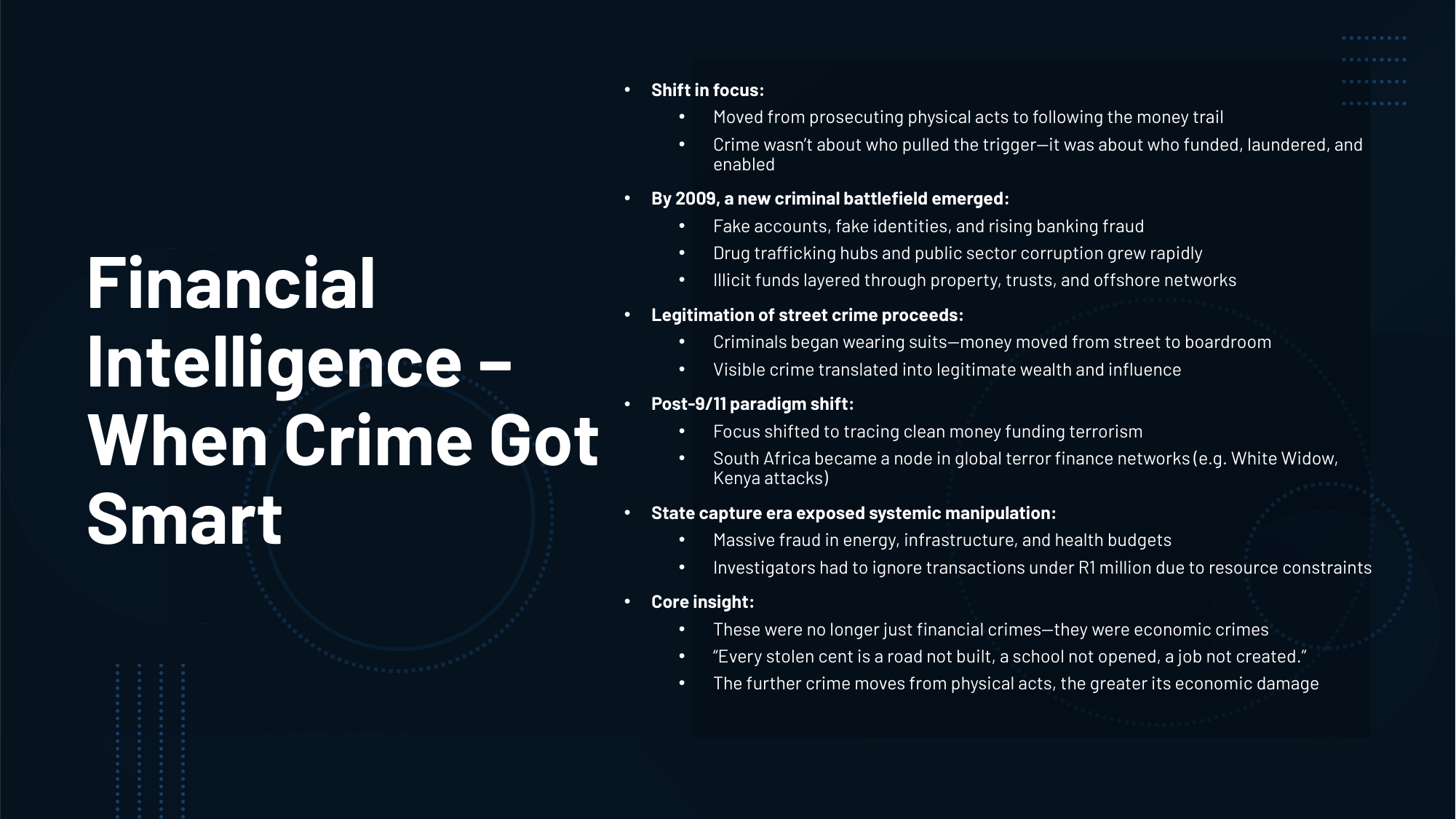

# Financial Intelligence – When Crime Got Smart
Shift in focus:
Moved from prosecuting physical acts to following the money trail
Crime wasn’t about who pulled the trigger—it was about who funded, laundered, and enabled
By 2009, a new criminal battlefield emerged:
Fake accounts, fake identities, and rising banking fraud
Drug trafficking hubs and public sector corruption grew rapidly
Illicit funds layered through property, trusts, and offshore networks
Legitimation of street crime proceeds:
Criminals began wearing suits—money moved from street to boardroom
Visible crime translated into legitimate wealth and influence
Post-9/11 paradigm shift:
Focus shifted to tracing clean money funding terrorism
South Africa became a node in global terror finance networks (e.g. White Widow, Kenya attacks)
State capture era exposed systemic manipulation:
Massive fraud in energy, infrastructure, and health budgets
Investigators had to ignore transactions under R1 million due to resource constraints
Core insight:
These were no longer just financial crimes—they were economic crimes
“Every stolen cent is a road not built, a school not opened, a job not created.”
The further crime moves from physical acts, the greater its economic damage